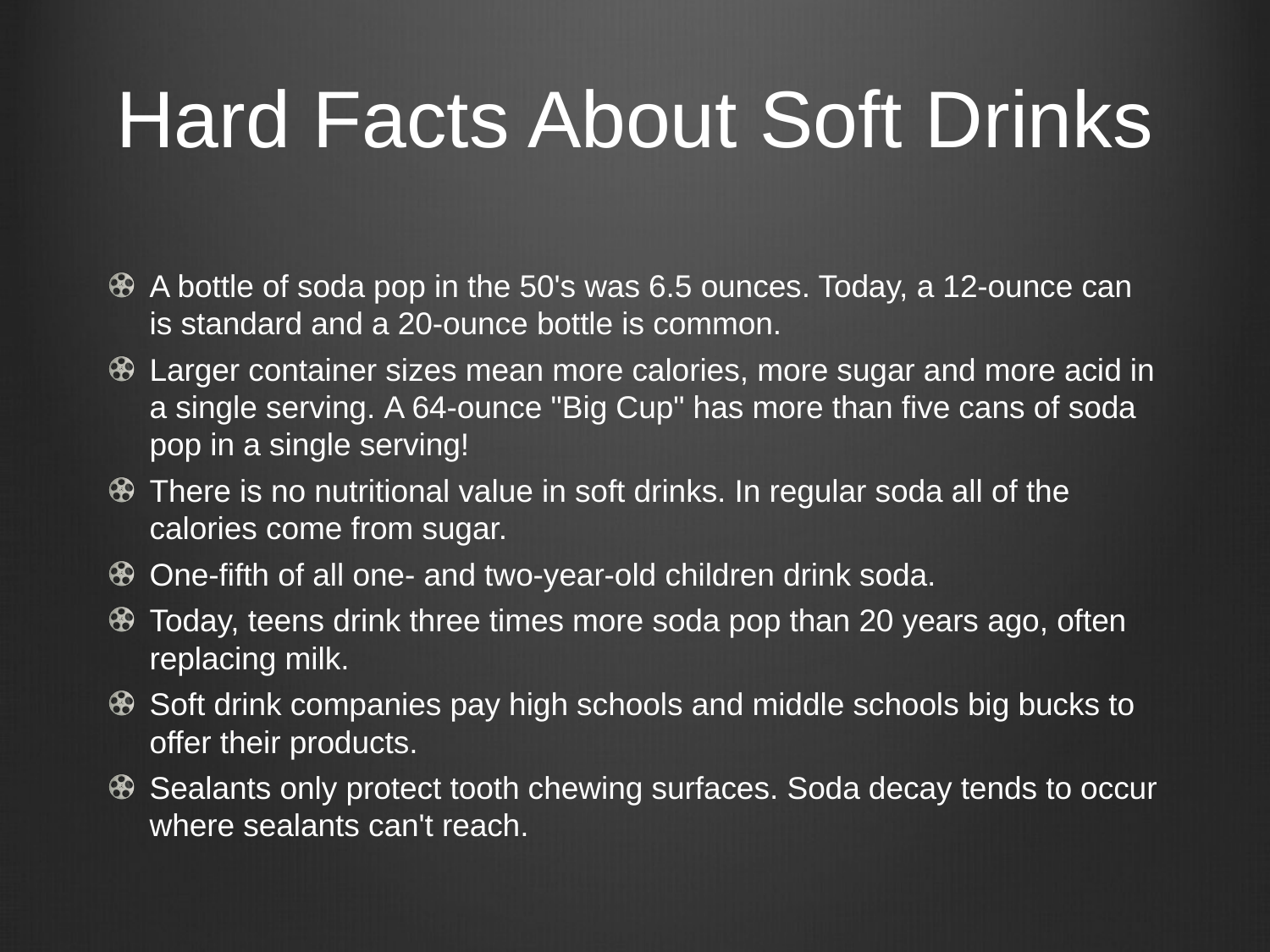

# Hard Facts About Soft Drinks
A bottle of soda pop in the 50's was 6.5 ounces. Today, a 12-ounce can is standard and a 20-ounce bottle is common.
Larger container sizes mean more calories, more sugar and more acid in a single serving. A 64-ounce "Big Cup" has more than five cans of soda pop in a single serving!
There is no nutritional value in soft drinks. In regular soda all of the calories come from sugar.
One-fifth of all one- and two-year-old children drink soda.
Today, teens drink three times more soda pop than 20 years ago, often replacing milk.
Soft drink companies pay high schools and middle schools big bucks to offer their products.
Sealants only protect tooth chewing surfaces. Soda decay tends to occur where sealants can't reach.